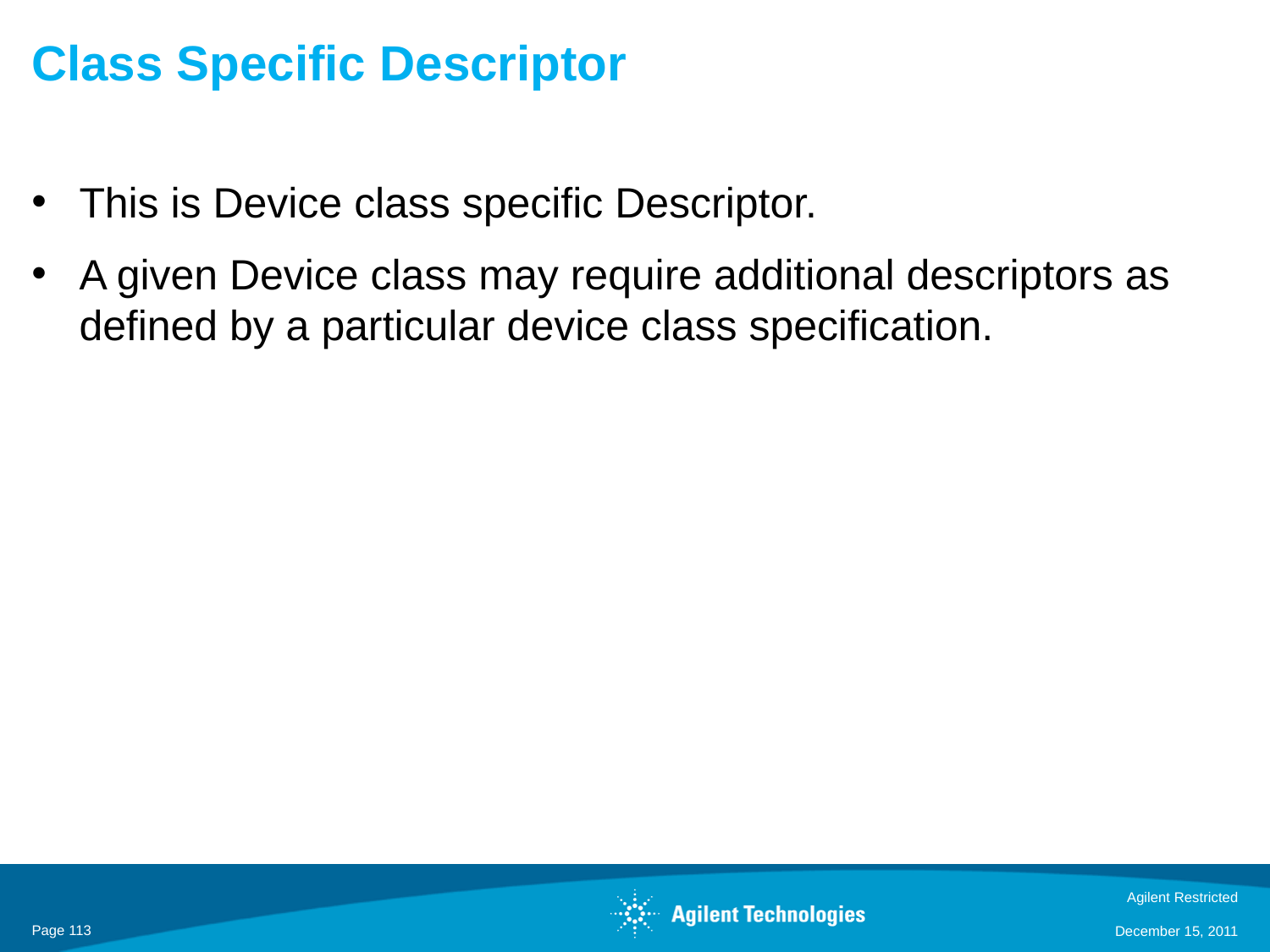

# Class Specific Descriptor
This is Device class specific Descriptor.
A given Device class may require additional descriptors as defined by a particular device class specification.
Agilent Restricted
Page 113
December 15, 2011